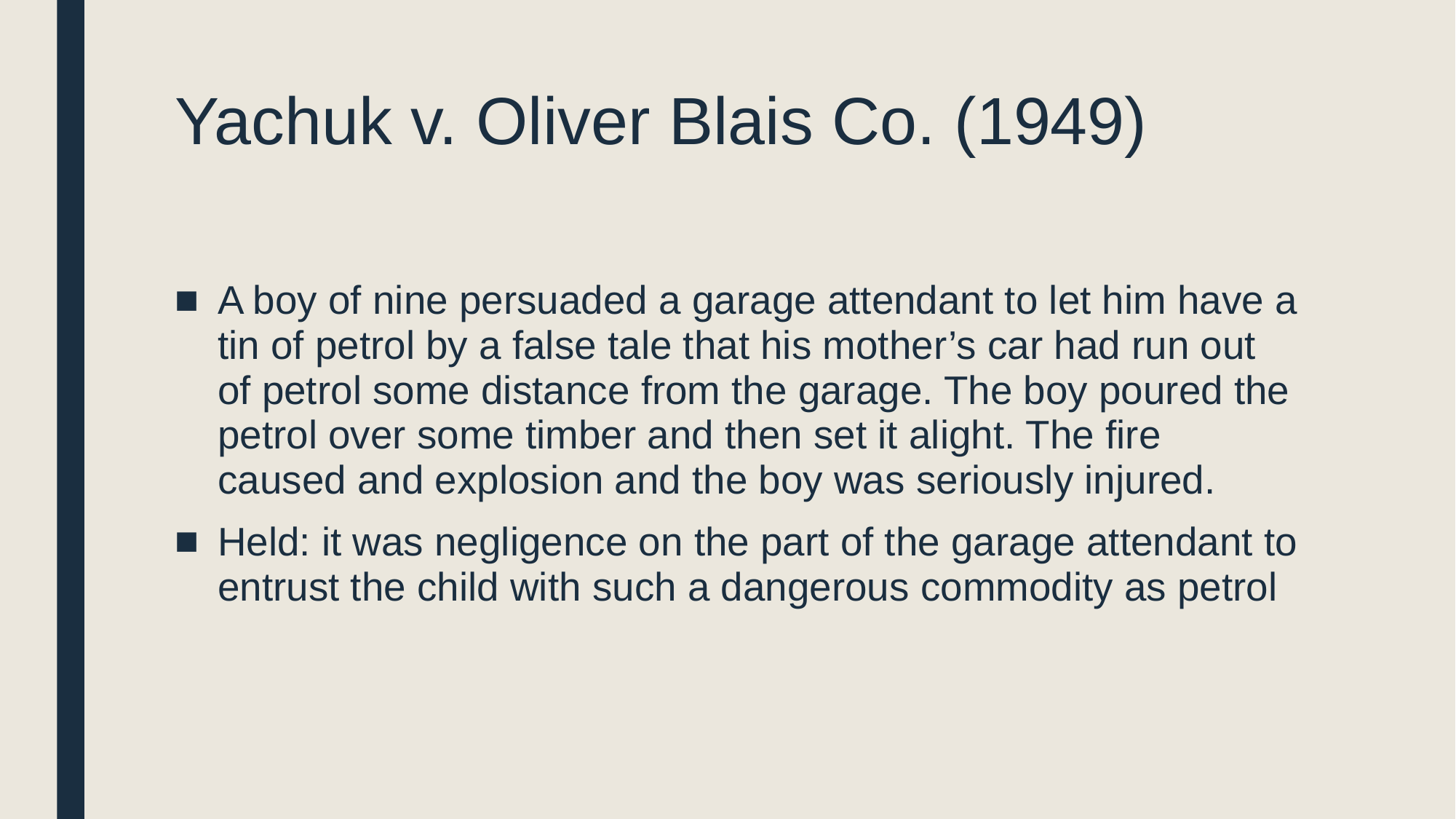

# Yachuk v. Oliver Blais Co. (1949)
A boy of nine persuaded a garage attendant to let him have a tin of petrol by a false tale that his mother’s car had run out of petrol some distance from the garage. The boy poured the petrol over some timber and then set it alight. The fire caused and explosion and the boy was seriously injured.
Held: it was negligence on the part of the garage attendant to entrust the child with such a dangerous commodity as petrol